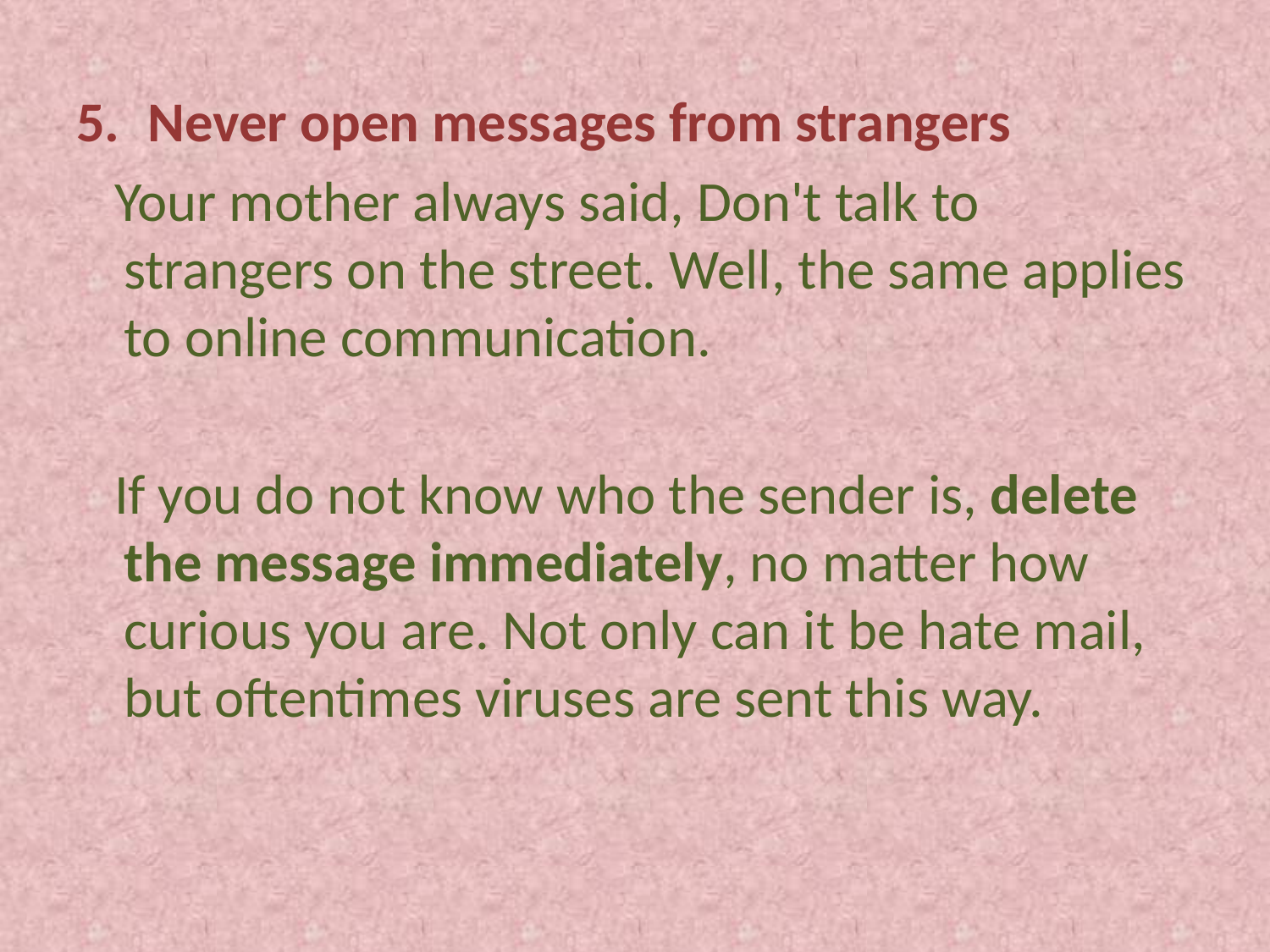

Never open messages from strangers
   Your mother always said, Don't talk to strangers on the street. Well, the same applies to online communication.

   If you do not know who the sender is, delete the message immediately, no matter how curious you are. Not only can it be hate mail, but oftentimes viruses are sent this way.